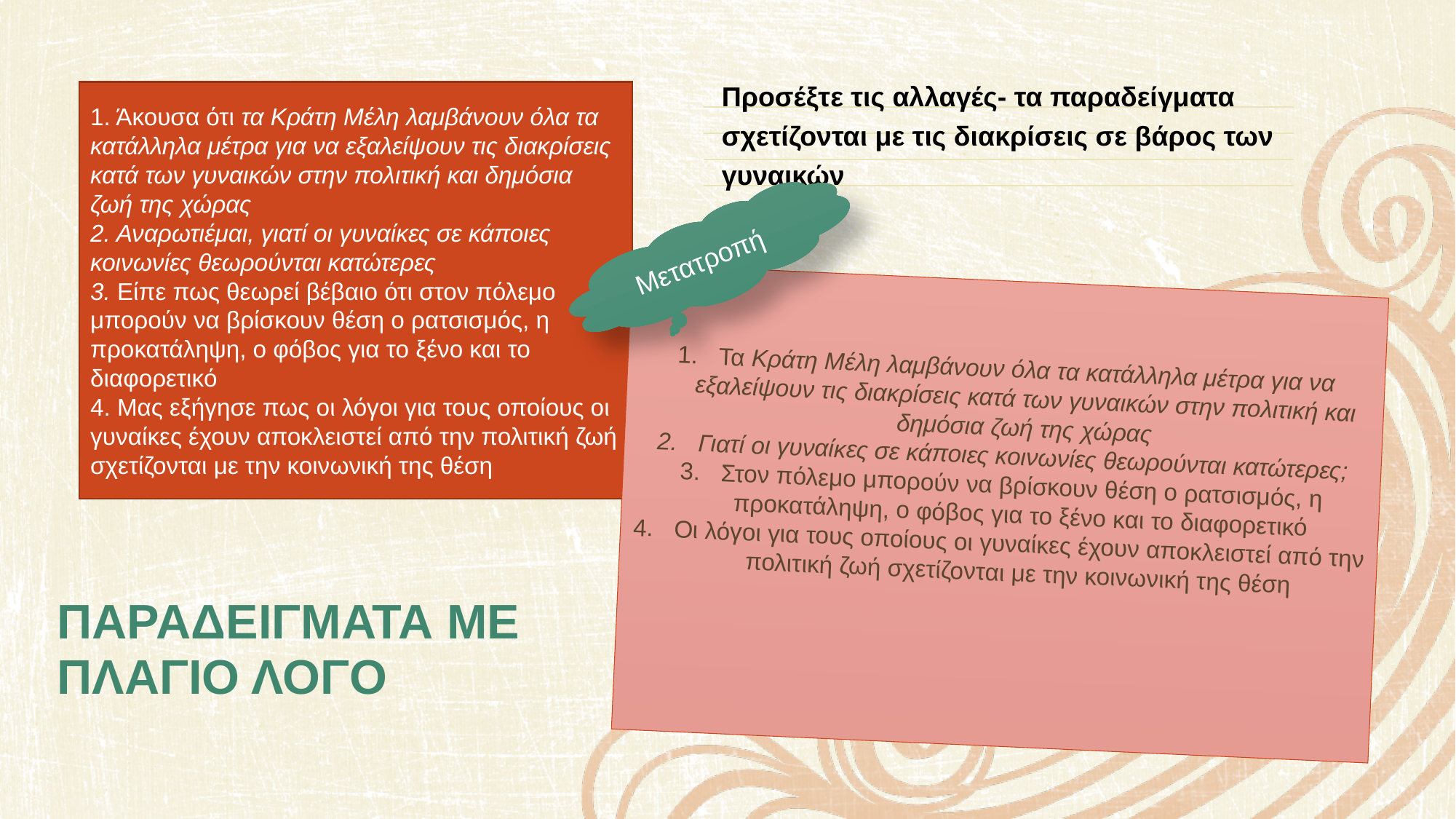

Προσέξτε τις αλλαγές- τα παραδείγματα σχετίζονται με τις διακρίσεις σε βάρος των γυναικών
1. Άκουσα ότι τα Κράτη Μέλη λαμβάνουν όλα τα κατάλληλα μέτρα για να εξαλείψουν τις διακρίσεις κατά των γυναικών στην πολιτική και δημόσια ζωή της χώρας
2. Αναρωτιέμαι, γιατί οι γυναίκες σε κάποιες κοινωνίες θεωρούνται κατώτερες
3. Είπε πως θεωρεί βέβαιο ότι στον πόλεμο μπορούν να βρίσκουν θέση ο ρατσισμός, η προκατάληψη, ο φόβος για το ξένο και το διαφορετικό
4. Μας εξήγησε πως οι λόγοι για τους οποίους οι γυναίκες έχουν αποκλειστεί από την πολιτική ζωή σχετίζονται με την κοινωνική της θέση

Μετατροπή

Τα Κράτη Μέλη λαμβάνουν όλα τα κατάλληλα μέτρα για να εξαλείψουν τις διακρίσεις κατά των γυναικών στην πολιτική και δημόσια ζωή της χώρας
Γιατί οι γυναίκες σε κάποιες κοινωνίες θεωρούνται κατώτερες;
Στον πόλεμο μπορούν να βρίσκουν θέση ο ρατσισμός, η προκατάληψη, ο φόβος για το ξένο και το διαφορετικό
Οι λόγοι για τους οποίους οι γυναίκες έχουν αποκλειστεί από την πολιτική ζωή σχετίζονται με την κοινωνική της θέση

# Παραδειγματα με πλαγιο λογο